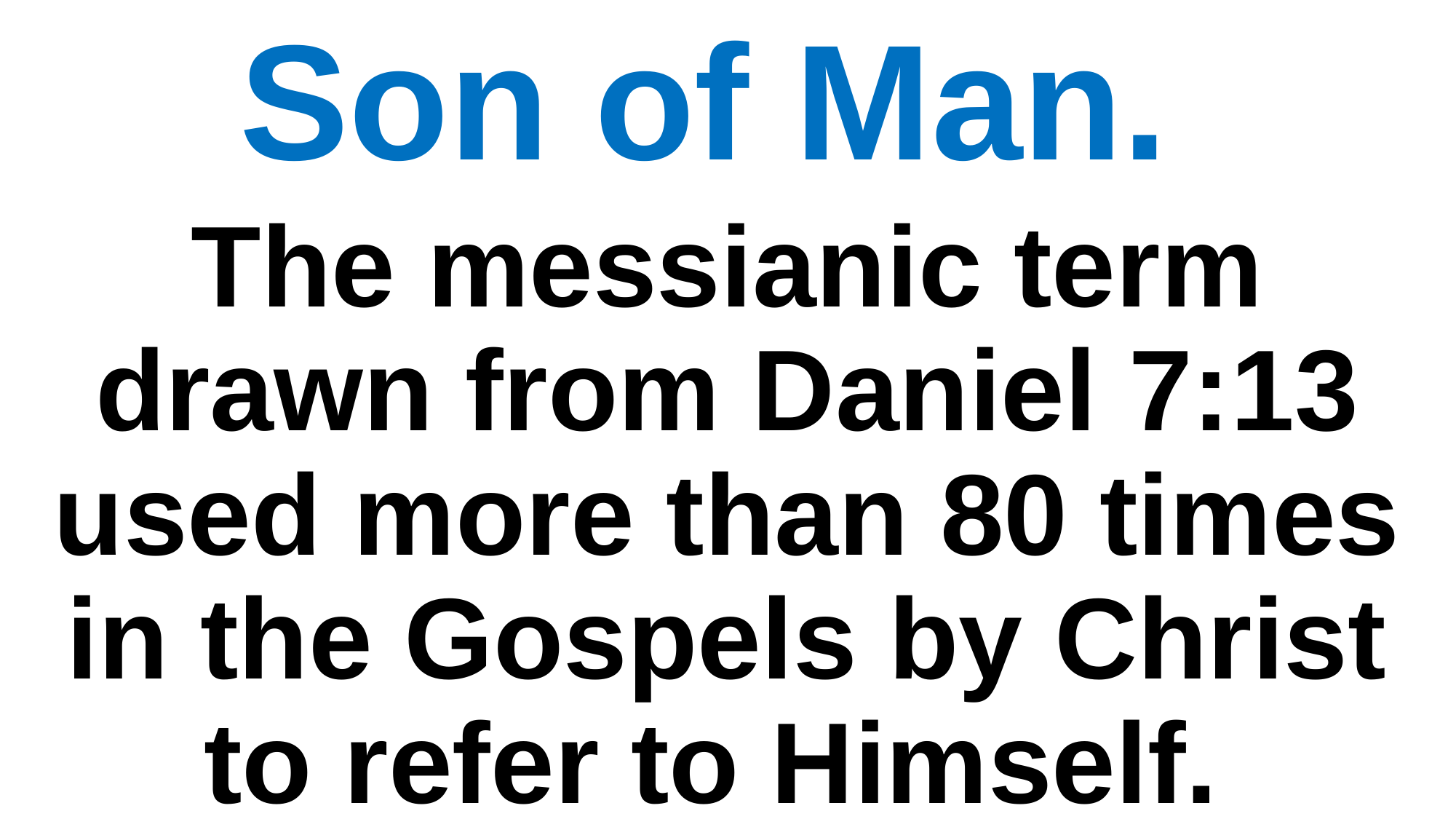

Son of Man.
The messianic term drawn from Daniel 7:13 used more than 80 times in the Gospels by Christ to refer to Himself.